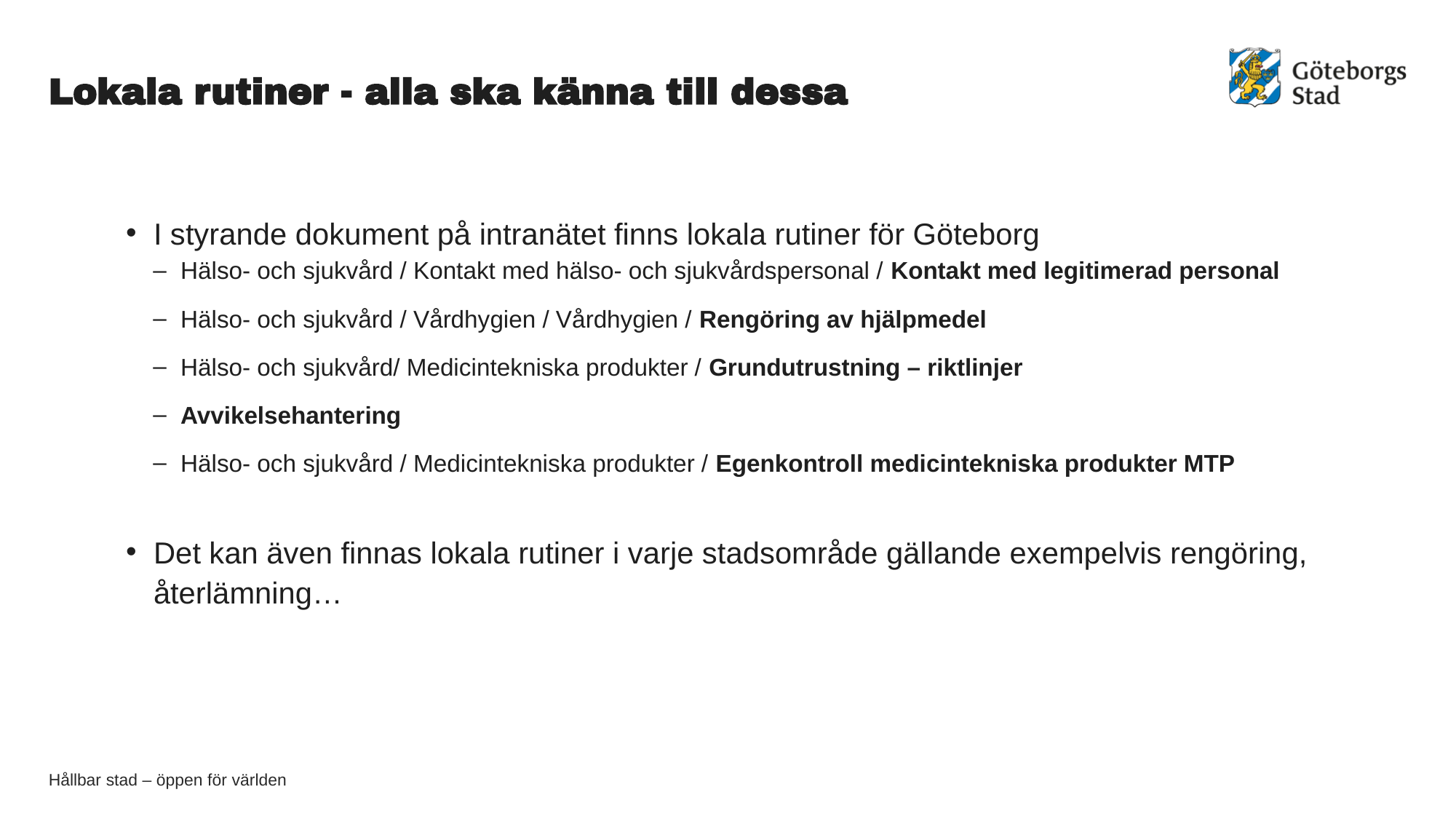

# Lokala rutiner - alla ska känna till dessa
I styrande dokument på intranätet finns lokala rutiner för Göteborg
Hälso- och sjukvård / Kontakt med hälso- och sjukvårdspersonal / Kontakt med legitimerad personal
Hälso- och sjukvård / Vårdhygien / Vårdhygien / Rengöring av hjälpmedel
Hälso- och sjukvård/ Medicintekniska produkter / Grundutrustning – riktlinjer
Avvikelsehantering
Hälso- och sjukvård / Medicintekniska produkter / Egenkontroll medicintekniska produkter MTP

Det kan även finnas lokala rutiner i varje stadsområde gällande exempelvis rengöring, återlämning…